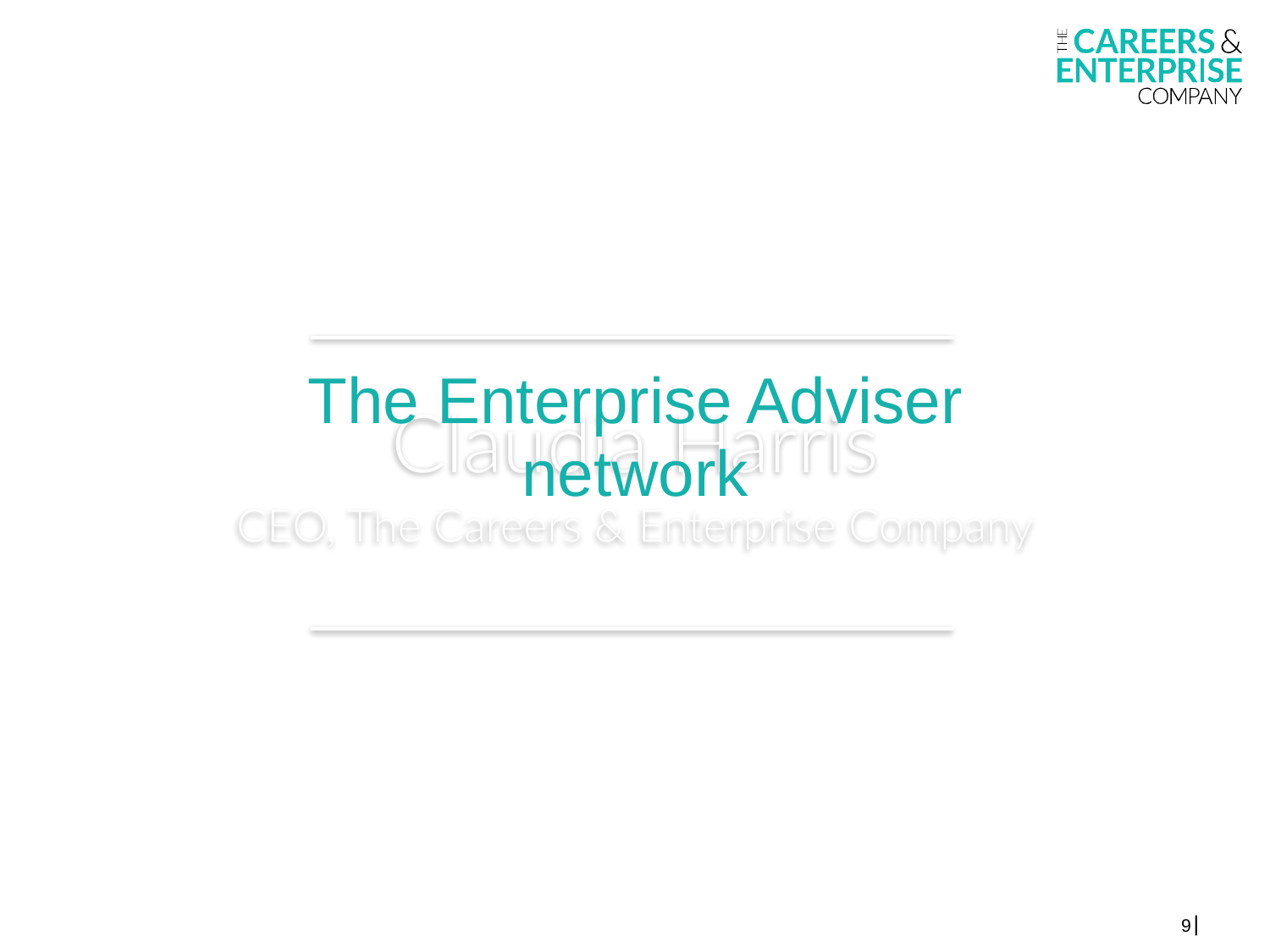

Claudia Harris
CEO, The Careers & Enterprise Company

The Enterprise Adviser network